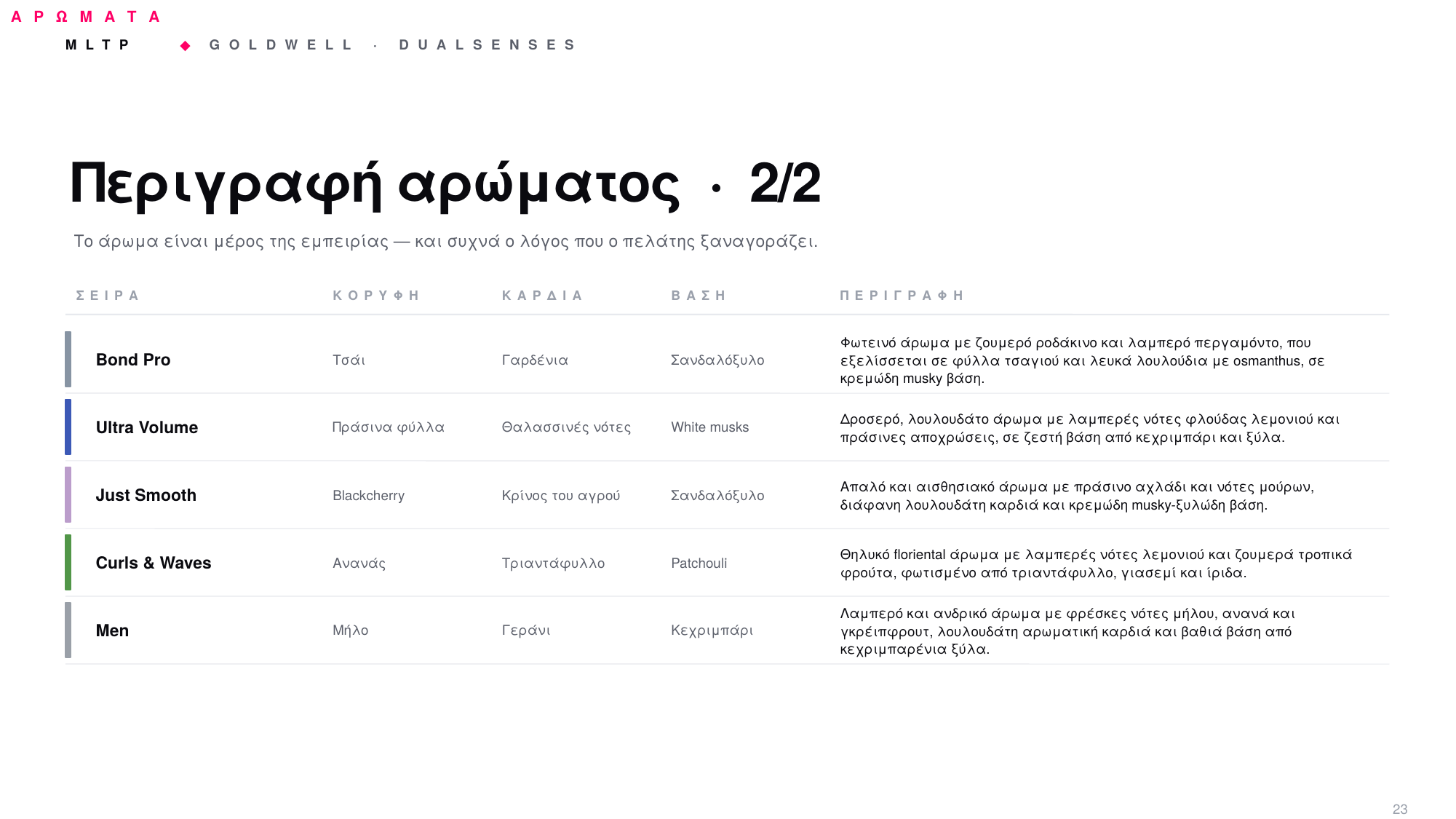

ΑΡΩΜΑΤΑ
Περιγραφή αρώματος  ·  2/2
Το άρωμα είναι μέρος της εμπειρίας — και συχνά ο λόγος που ο πελάτης ξαναγοράζει.
ΣΕΙΡΑ
ΚΟΡΥΦΗ
ΚΑΡΔΙΑ
ΒΑΣΗ
ΠΕΡΙΓΡΑΦΗ

Bond Pro
Τσάι
Γαρδένια
Σανδαλόξυλο
Φωτεινό άρωμα με ζουμερό ροδάκινο και λαμπερό περγαμόντο, που εξελίσσεται σε φύλλα τσαγιού και λευκά λουλούδια με osmanthus, σε κρεμώδη musky βάση.

Ultra Volume
Πράσινα φύλλα
Θαλασσινές νότες
White musks
Δροσερό, λουλουδάτο άρωμα με λαμπερές νότες φλούδας λεμονιού και πράσινες αποχρώσεις, σε ζεστή βάση από κεχριμπάρι και ξύλα.

Just Smooth
Blackcherry
Κρίνος του αγρού
Σανδαλόξυλο
Απαλό και αισθησιακό άρωμα με πράσινο αχλάδι και νότες μούρων, διάφανη λουλουδάτη καρδιά και κρεμώδη musky-ξυλώδη βάση.

Curls & Waves
Ανανάς
Τριαντάφυλλο
Patchouli
Θηλυκό floriental άρωμα με λαμπερές νότες λεμονιού και ζουμερά τροπικά φρούτα, φωτισμένο από τριαντάφυλλο, γιασεμί και ίριδα.

Men
Μήλο
Γεράνι
Κεχριμπάρι
Λαμπερό και ανδρικό άρωμα με φρέσκες νότες μήλου, ανανά και γκρέιπφρουτ, λουλουδάτη αρωματική καρδιά και βαθιά βάση από κεχριμπαρένια ξύλα.

23